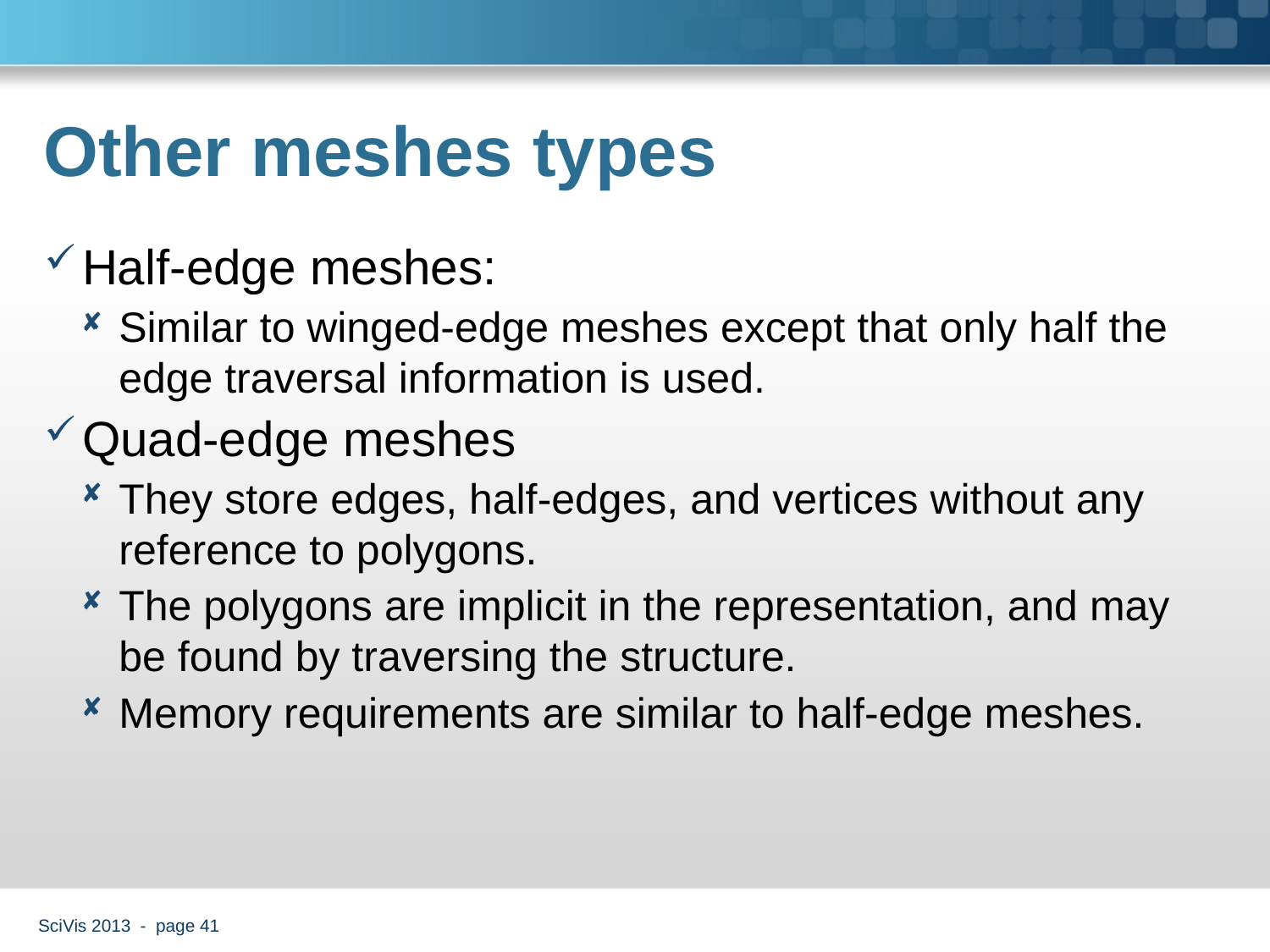

# Other meshes types
Half-edge meshes:
Similar to winged-edge meshes except that only half the edge traversal information is used.
Quad-edge meshes
They store edges, half-edges, and vertices without any reference to polygons.
The polygons are implicit in the representation, and may be found by traversing the structure.
Memory requirements are similar to half-edge meshes.
SciVis 2013  -  page 41